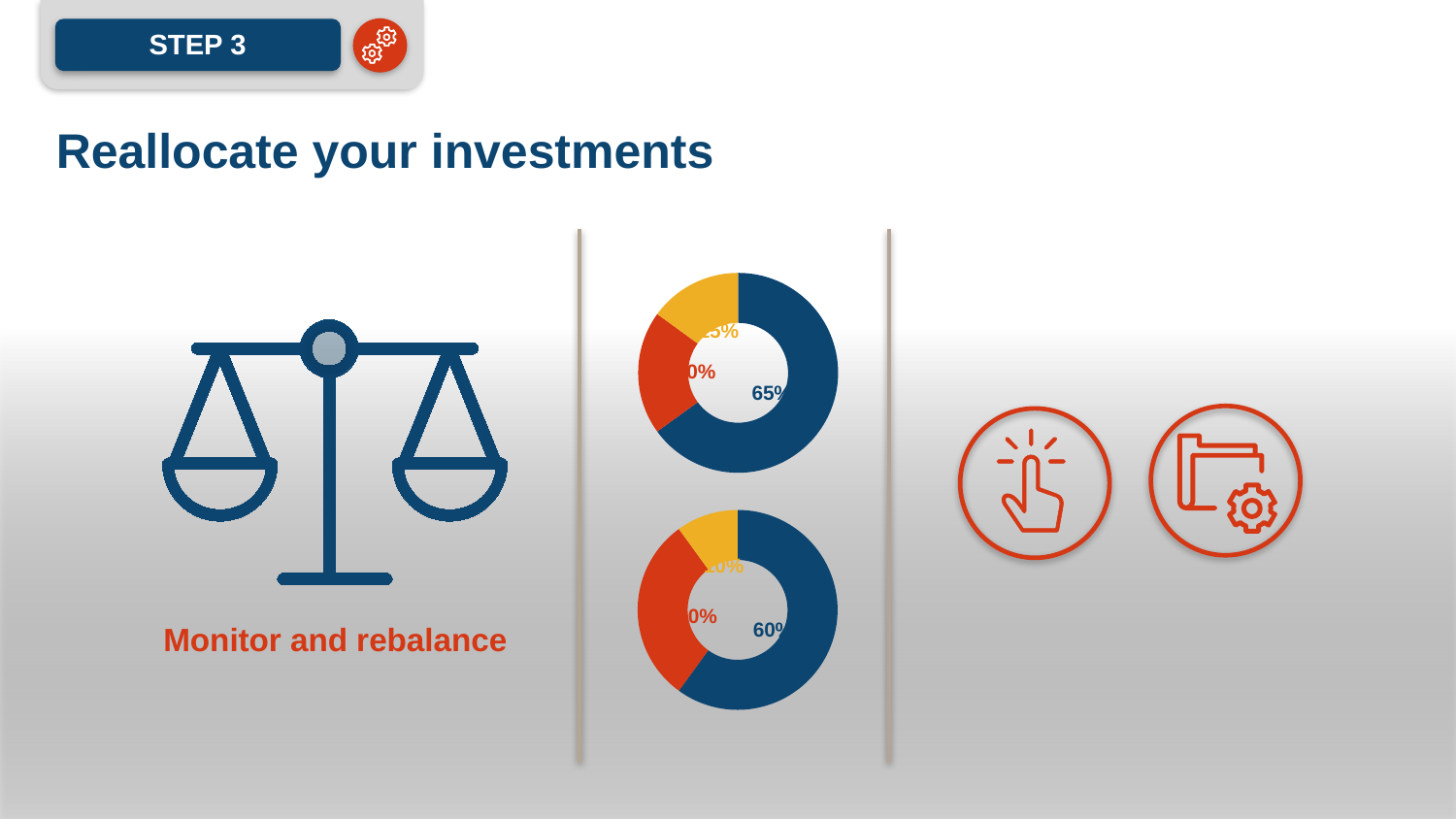

STEP 3

Reallocate your investments

### Chart

| Category | Sales |
|---|---|
|  | 65.0 |
|  | 20.0 |
|  | 15.0 |
15%
20%
65%

Monitor and rebalance

### Chart

| Category | Sales |
|---|---|
|  | 60.0 |
|  | 30.0 |
|  | 10.0 |
10%
30%
60%